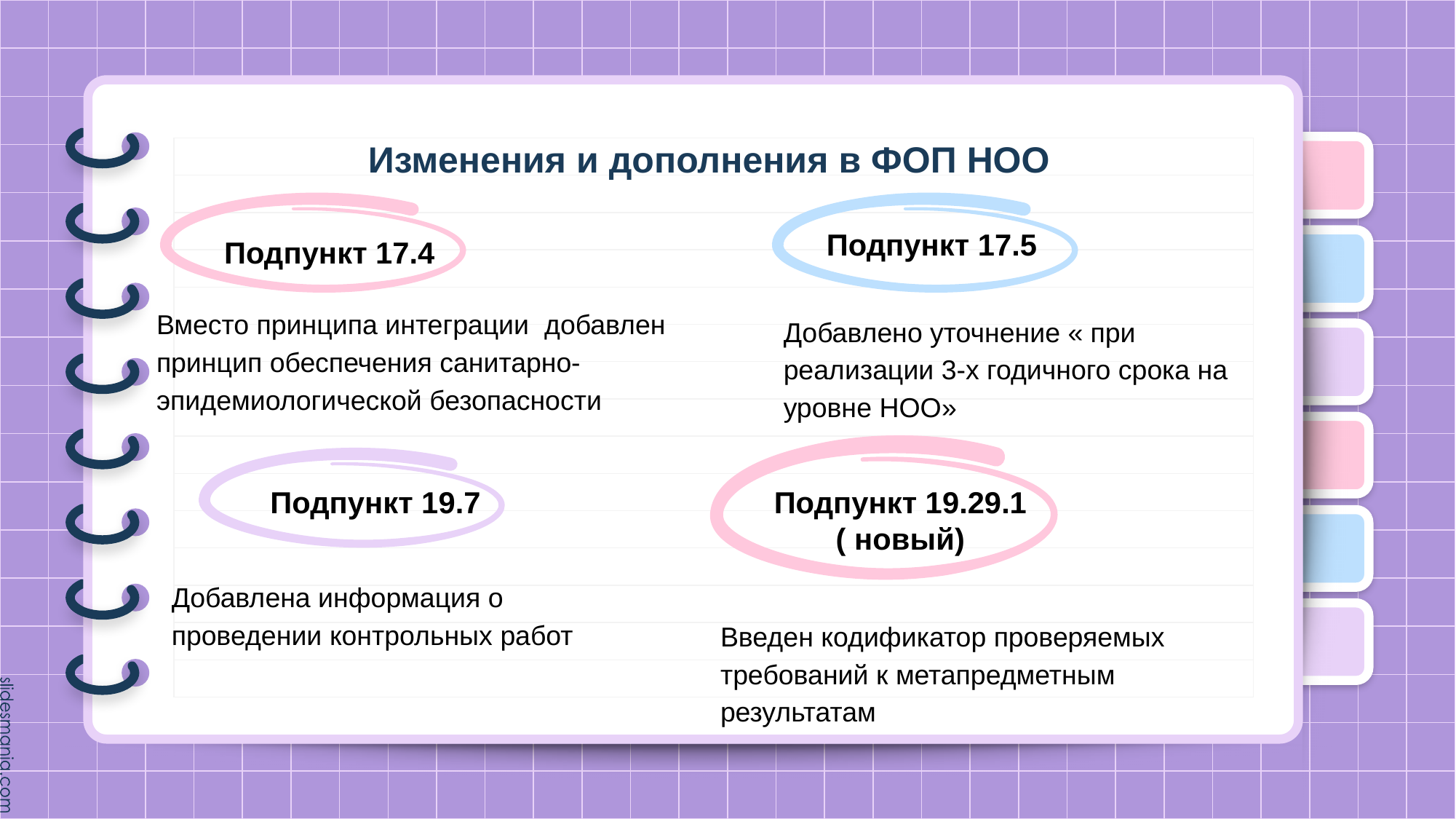

# Изменения и дополнения в ФОП НОО

Подпункт 17.5
Подпункт 17.4
Вместо принципа интеграции  добавлен принцип обеспечения санитарно-эпидемиологической безопасности
Добавлено уточнение « при реализации 3-х годичного срока на уровне НОО»

Подпункт 19.7
Подпункт 19.29.1
( новый)
Добавлена информация о проведении контрольных работ
Введен кодификатор проверяемых требований к метапредметным результатам